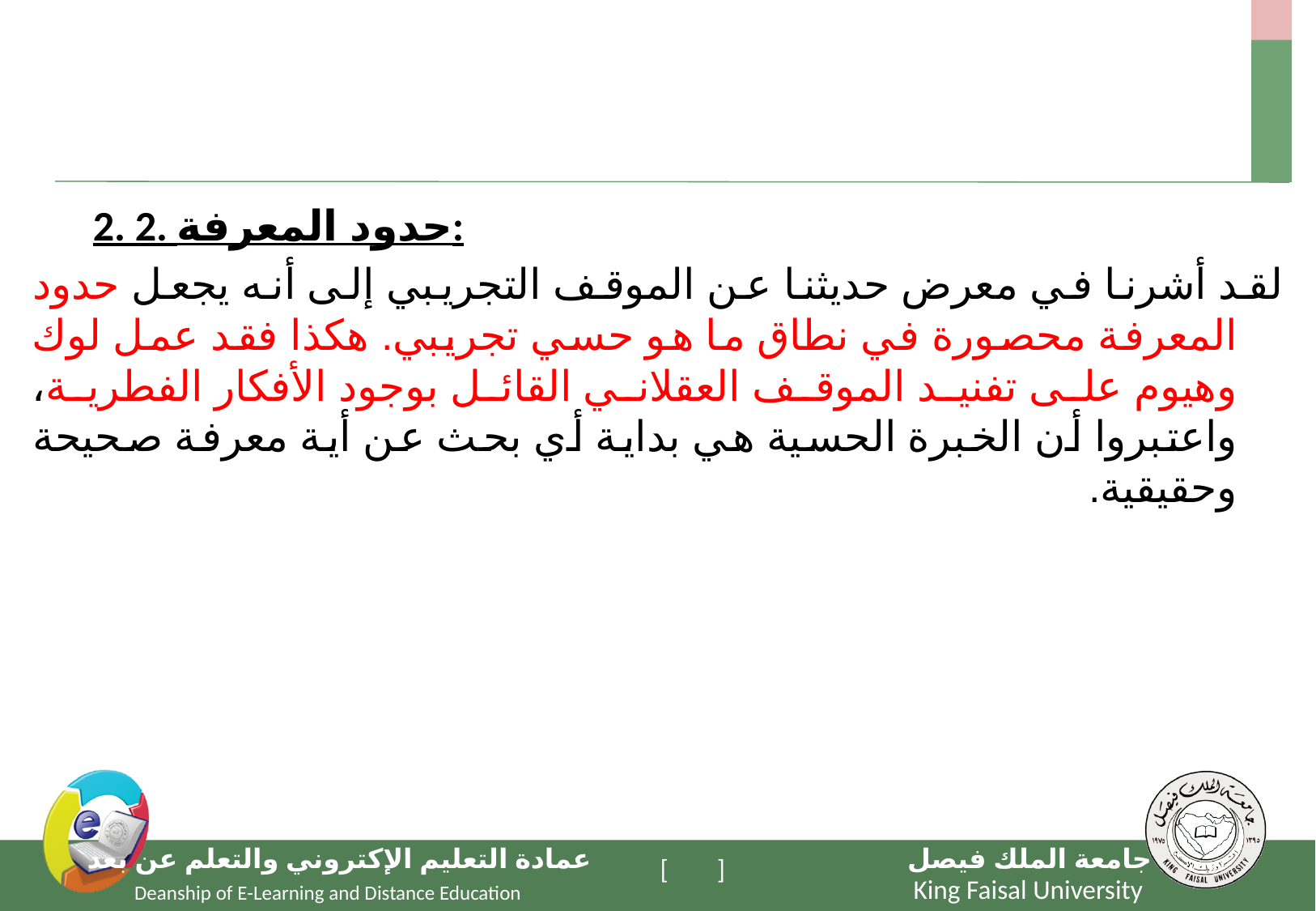

#
2. 2. حدود المعرفة:
لقد أشرنا في معرض حديثنا عن الموقف التجريبي إلى أنه يجعل حدود المعرفة محصورة في نطاق ما هو حسي تجريبي. هكذا فقد عمل لوك وهيوم على تفنيد الموقف العقلاني القائل بوجود الأفكار الفطرية، واعتبروا أن الخبرة الحسية هي بداية أي بحث عن أية معرفة صحيحة وحقيقية.